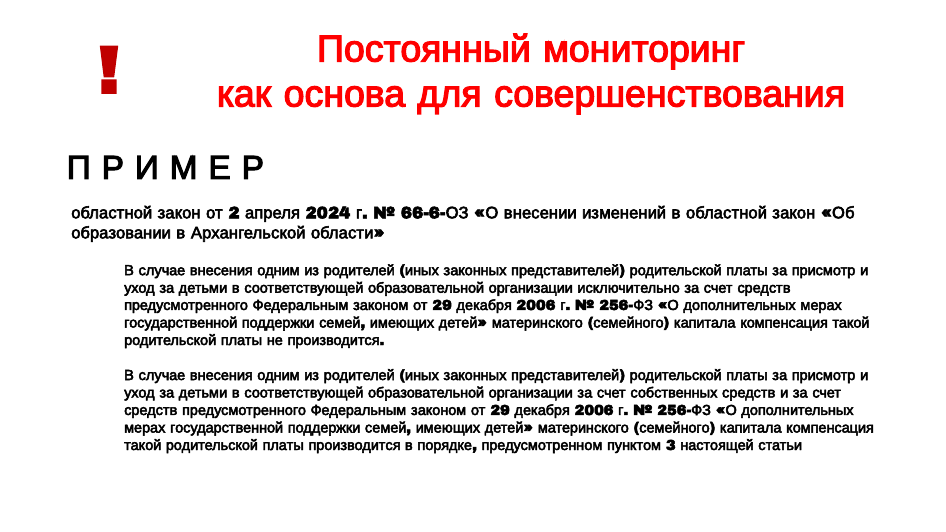

!
Постоянный мониторинг
как основа для совершенствования
П Р И М Е Р
областной закон от 2 апреля 2024 г. № 66-6-ОЗ «О внесении изменений в областной закон «Об образовании в Архангельской области»
В случае внесения одним из родителей (иных законных представителей) родительской платы за присмотр и уход за детьми в соответствующей образовательной организации исключительно за счет средств предусмотренного Федеральным законом от 29 декабря 2006 г. № 256-ФЗ «О дополнительных мерах государственной поддержки семей, имеющих детей» материнского (семейного) капитала компенсация такой родительской платы не производится.
В случае внесения одним из родителей (иных законных представителей) родительской платы за присмотр и уход за детьми в соответствующей образовательной организации за счет собственных средств и за счет средств предусмотренного Федеральным законом от 29 декабря 2006 г. № 256-ФЗ «О дополнительных мерах государственной поддержки семей, имеющих детей» материнского (семейного) капитала компенсация такой родительской платы производится в порядке, предусмотренном пунктом 3 настоящей статьи